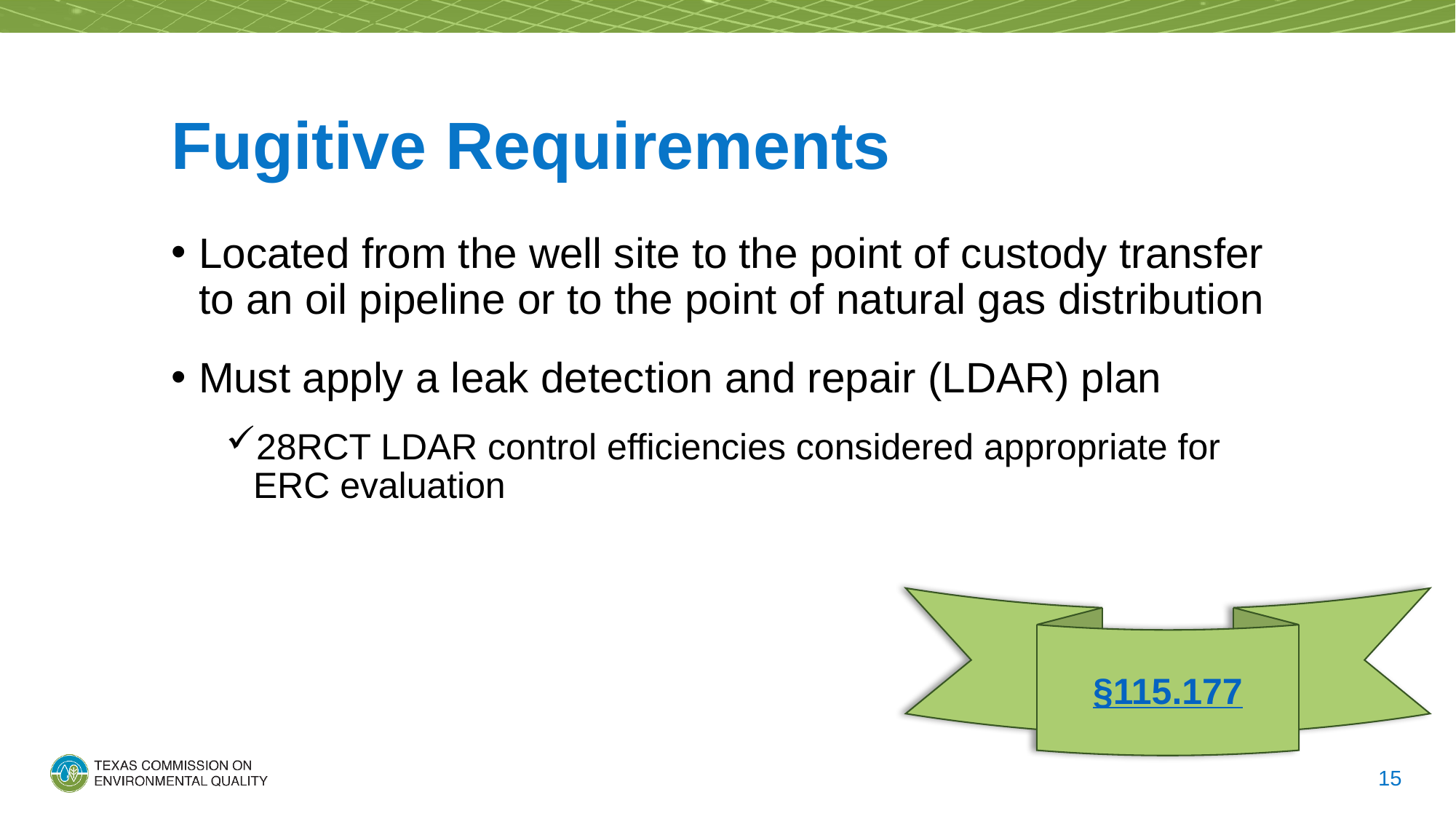

# Fugitive Requirements
Located from the well site to the point of custody transfer to an oil pipeline or to the point of natural gas distribution
Must apply a leak detection and repair (LDAR) plan
28RCT LDAR control efficiencies considered appropriate for ERC evaluation

§115.177